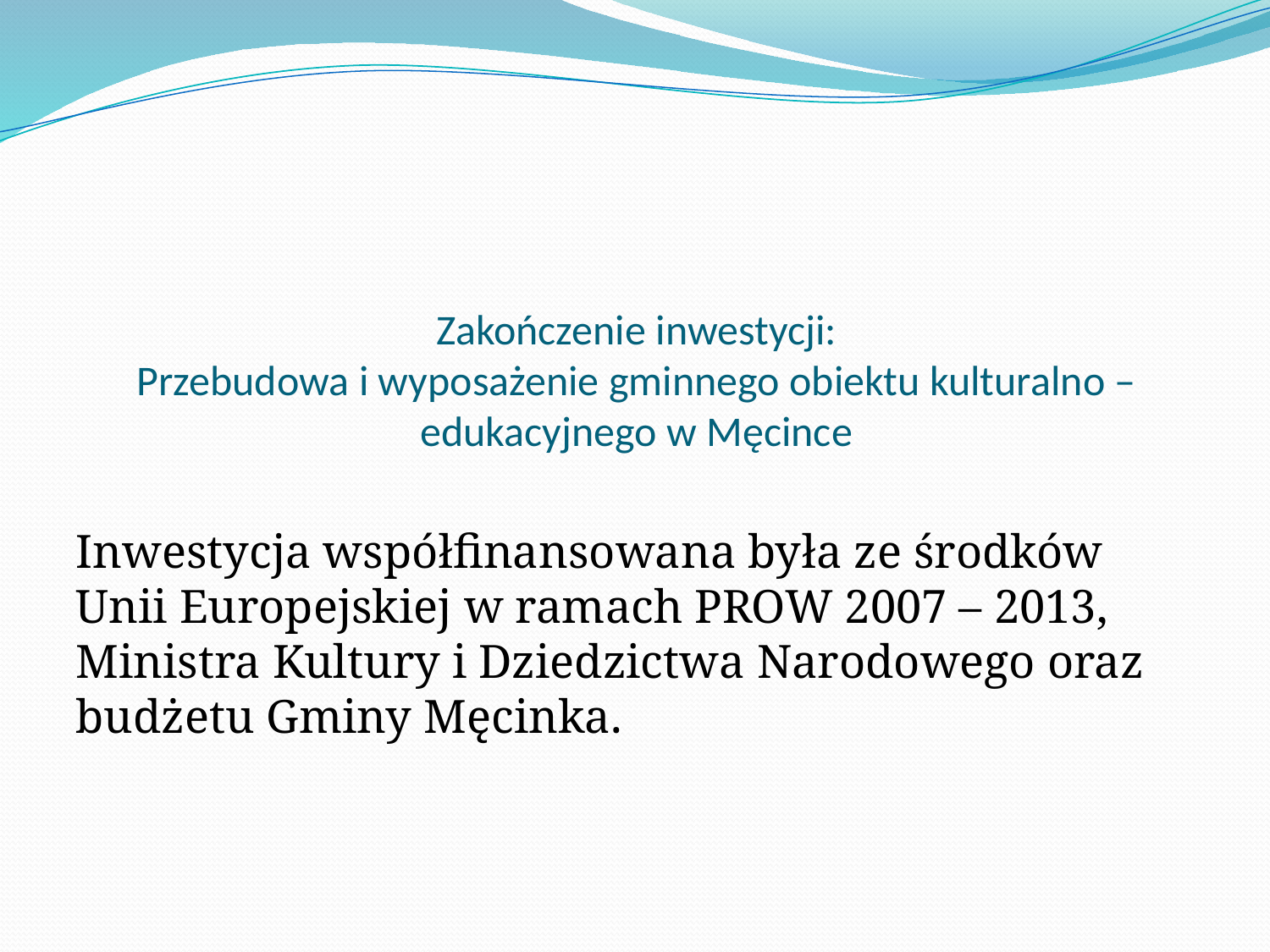

# Zakończenie inwestycji: Przebudowa i wyposażenie gminnego obiektu kulturalno – edukacyjnego w Męcince
Inwestycja współfinansowana była ze środków Unii Europejskiej w ramach PROW 2007 – 2013, Ministra Kultury i Dziedzictwa Narodowego oraz budżetu Gminy Męcinka.